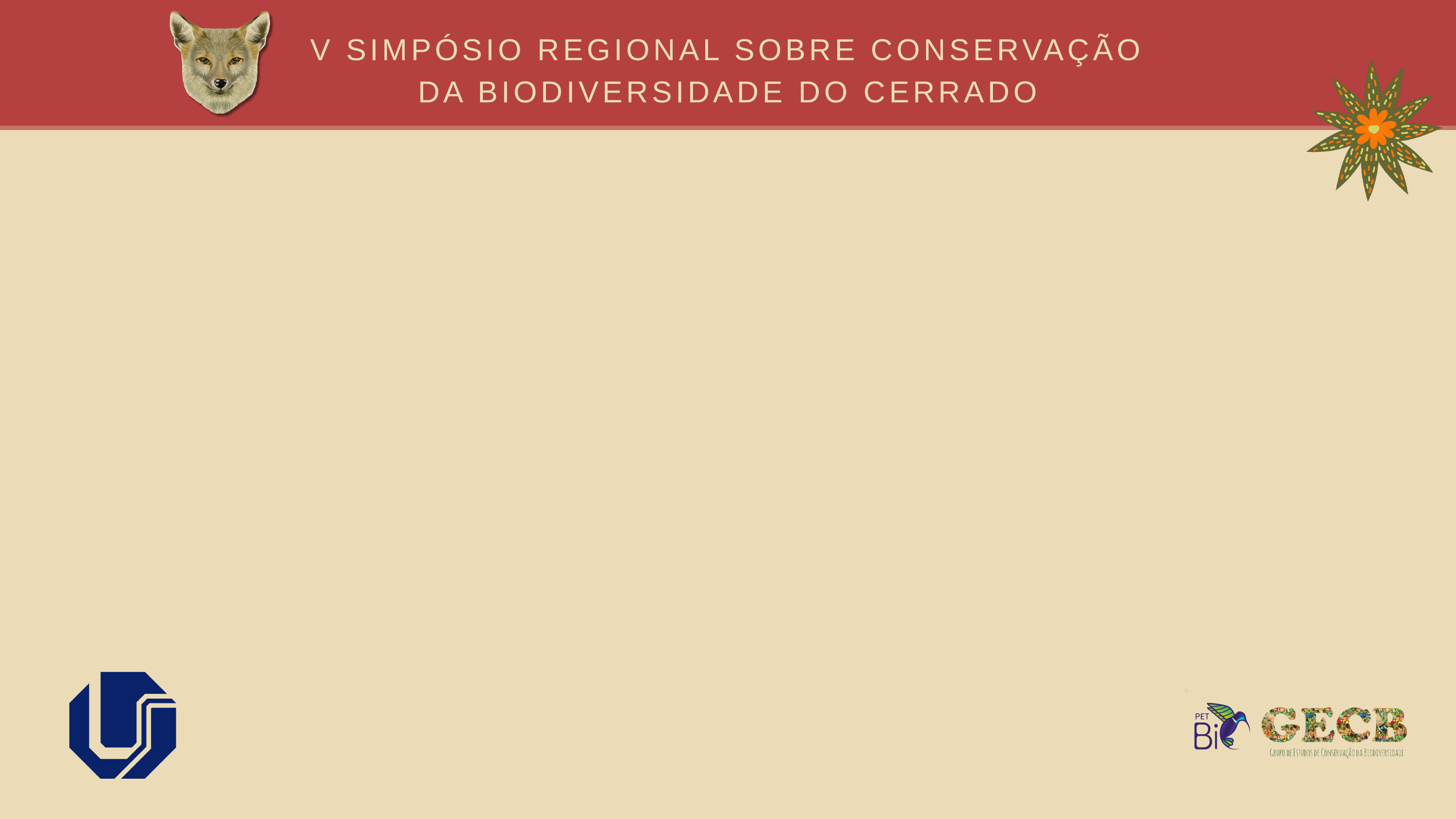

V SIMPÓSIO REGIONAL SOBRE CONSERVAÇÃO DA BIODIVERSIDADE DO CERRADO